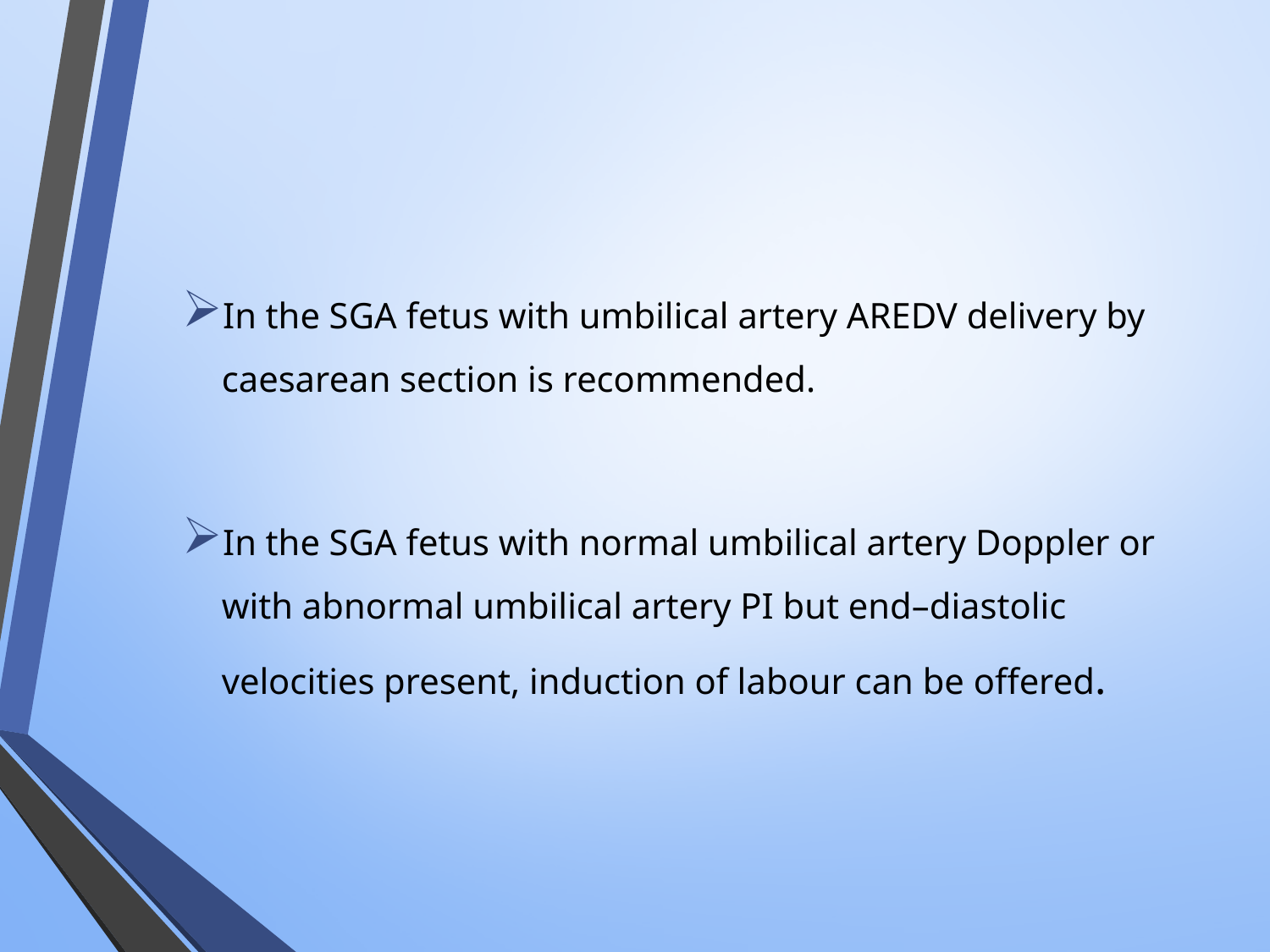

In the SGA fetus with umbilical artery AREDV delivery by caesarean section is recommended.

In the SGA fetus with normal umbilical artery Doppler or with abnormal umbilical artery PI but end–diastolic velocities present, induction of labour can be offered.